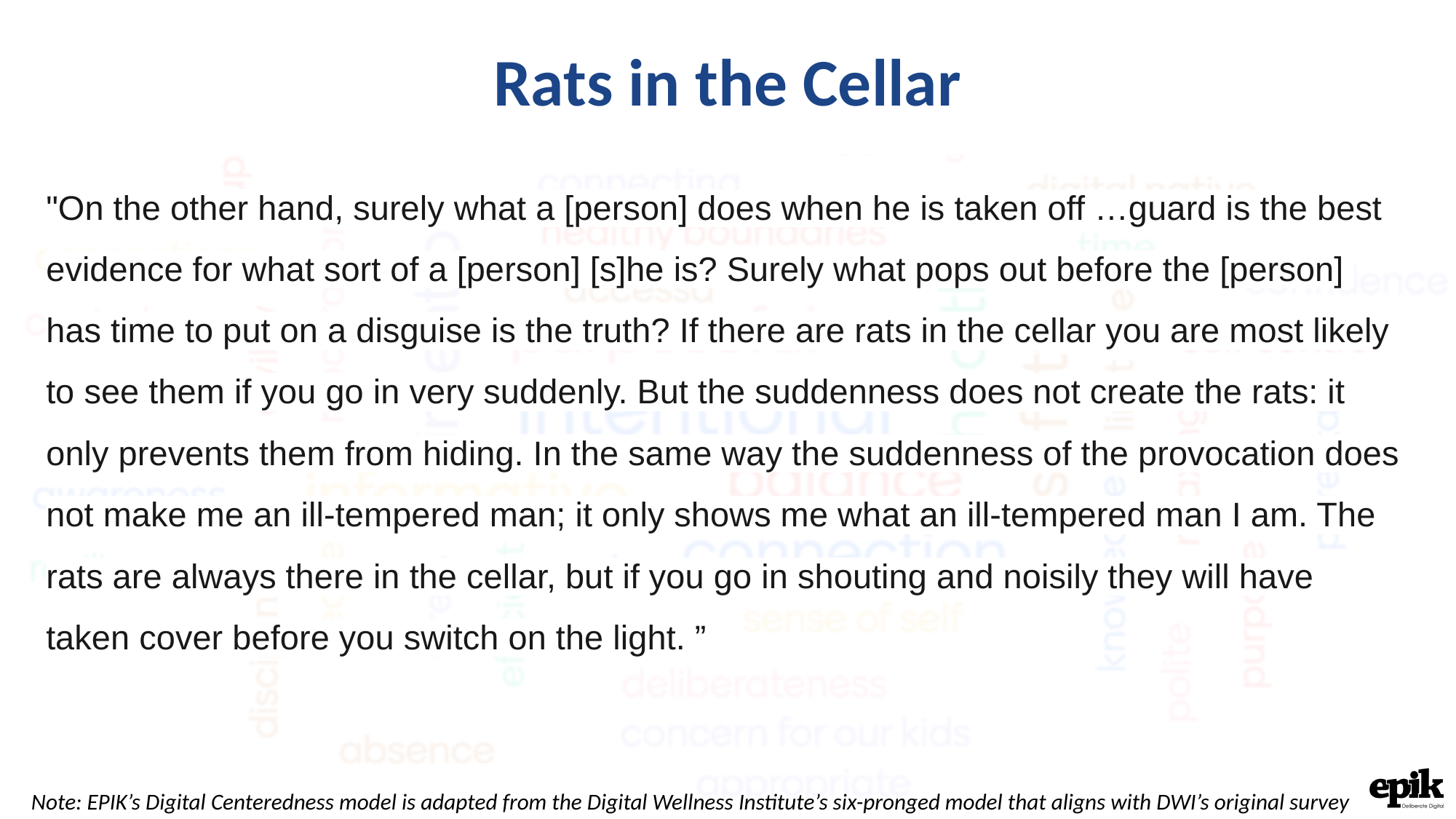

# Rats in the Cellar

"On the other hand, surely what a [person] does when he is taken off …guard is the best evidence for what sort of a [person] [s]he is? Surely what pops out before the [person]  has time to put on a disguise is the truth? If there are rats in the cellar you are most likely to see them if you go in very suddenly. But the suddenness does not create the rats: it only prevents them from hiding. In the same way the suddenness of the provocation does not make me an ill-tempered man; it only shows me what an ill-tempered man I am. The rats are always there in the cellar, but if you go in shouting and noisily they will have taken cover before you switch on the light. ”
Note: EPIK’s Digital Centeredness model is adapted from the Digital Wellness Institute’s six-pronged model that aligns with DWI’s original survey